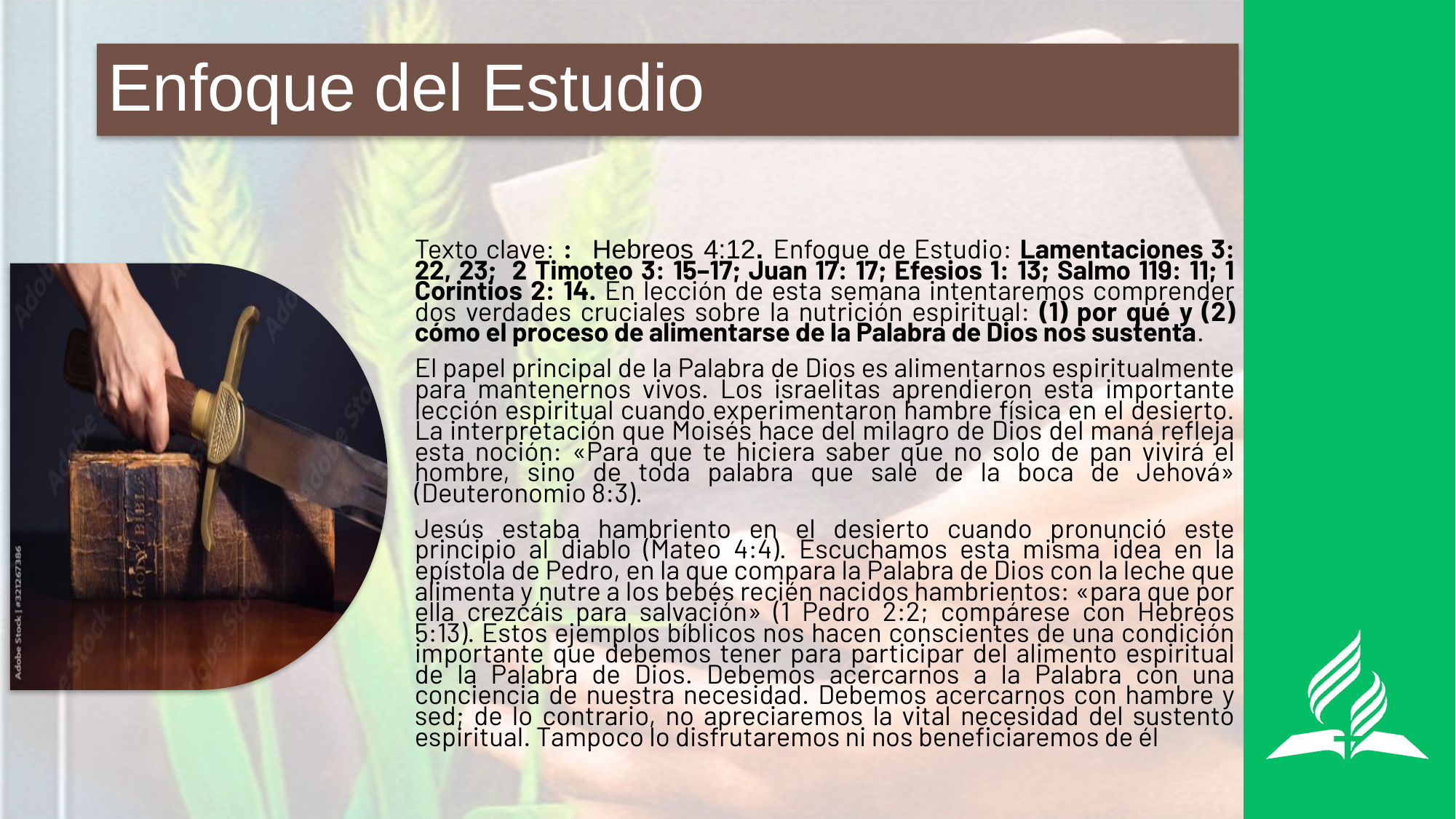

# Enfoque del Estudio
Texto clave: :  Hebreos 4:12. Enfoque de Estudio: Lamentaciones 3: 22, 23;  2 Timoteo 3: 15–17; Juan 17: 17; Efesios 1: 13; Salmo 119: 11; 1 Corintios 2: 14. En lección de esta semana intentaremos comprender dos verdades cruciales sobre la nutrición espiritual: (1) por qué y (2) cómo el proceso de alimentarse de la Palabra de Dios nos sustenta.
El papel principal de la Palabra de Dios es alimentarnos espiritualmente para mantenernos vivos. Los israelitas aprendieron esta importante lección espiritual cuando experimentaron hambre física en el desierto. La interpretación que Moisés hace del milagro de Dios del maná refleja esta noción: «Para que te hiciera saber que no solo de pan vivirá el hombre, sino de toda palabra que sale de la boca de Jehová» (Deuteronomio 8:3).
Jesús estaba hambriento en el desierto cuando pronunció este principio al diablo (Mateo 4:4). Escuchamos esta misma idea en la epístola de Pedro, en la que compara la Palabra de Dios con la leche que alimenta y nutre a los bebés recién nacidos hambrientos: «para que por ella crezcáis para salvación» (1 Pedro 2:2; compárese con Hebreos 5:13). Estos ejemplos bíblicos nos hacen conscientes de una condición importante que debemos tener para participar del alimento espiritual de la Palabra de Dios. Debemos acercarnos a la Palabra con una conciencia de nuestra necesidad. Debemos acercarnos con hambre y sed; de lo contrario, no apreciaremos la vital necesidad del sustento espiritual. Tampoco lo disfrutaremos ni nos beneficiaremos de él